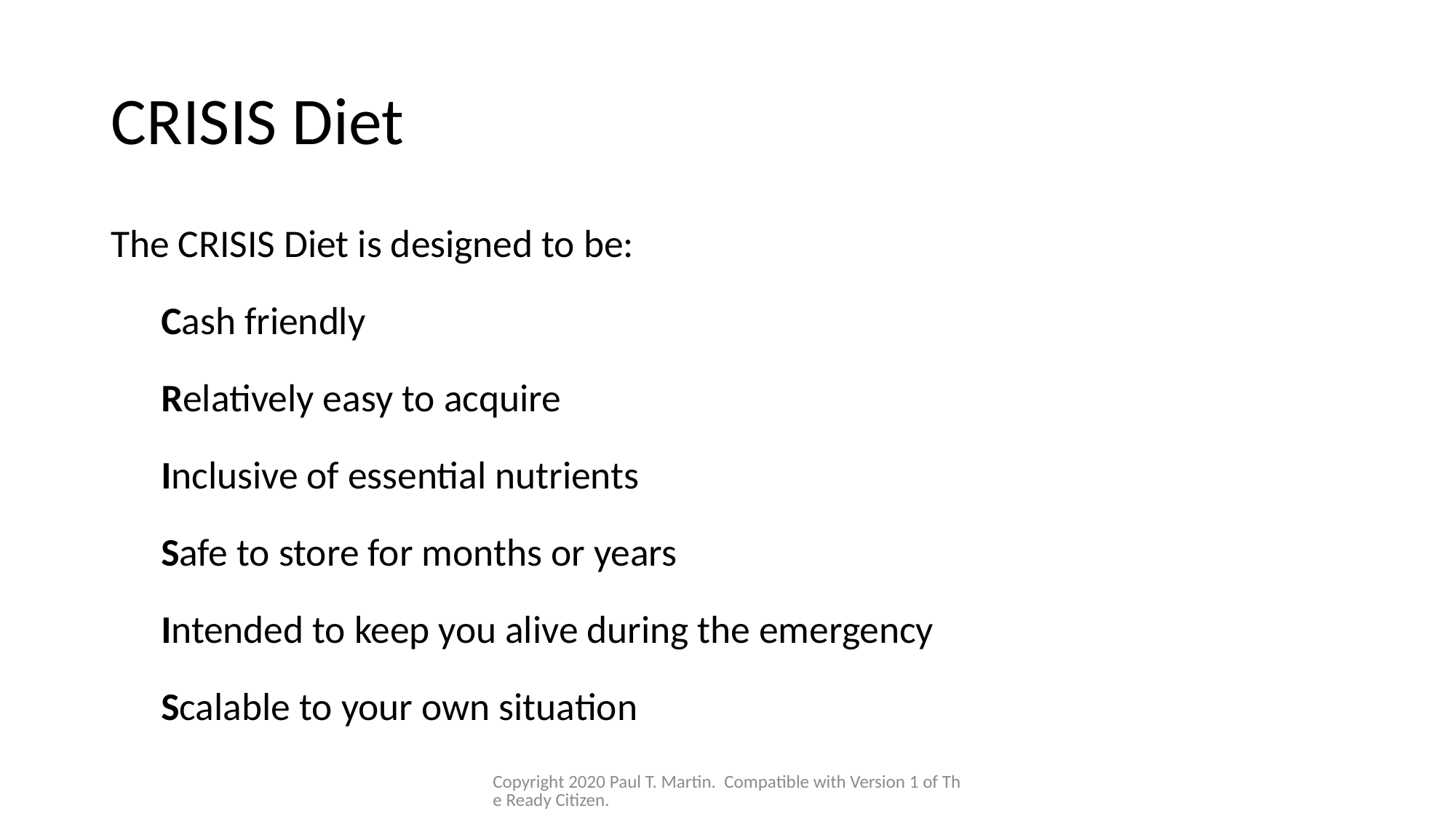

# CRISIS Diet
The CRISIS Diet is designed to be:
Cash friendly
Relatively easy to acquire
Inclusive of essential nutrients
Safe to store for months or years
Intended to keep you alive during the emergency
Scalable to your own situation
Copyright 2020 Paul T. Martin.  Compatible with Version 1 of The Ready Citizen.